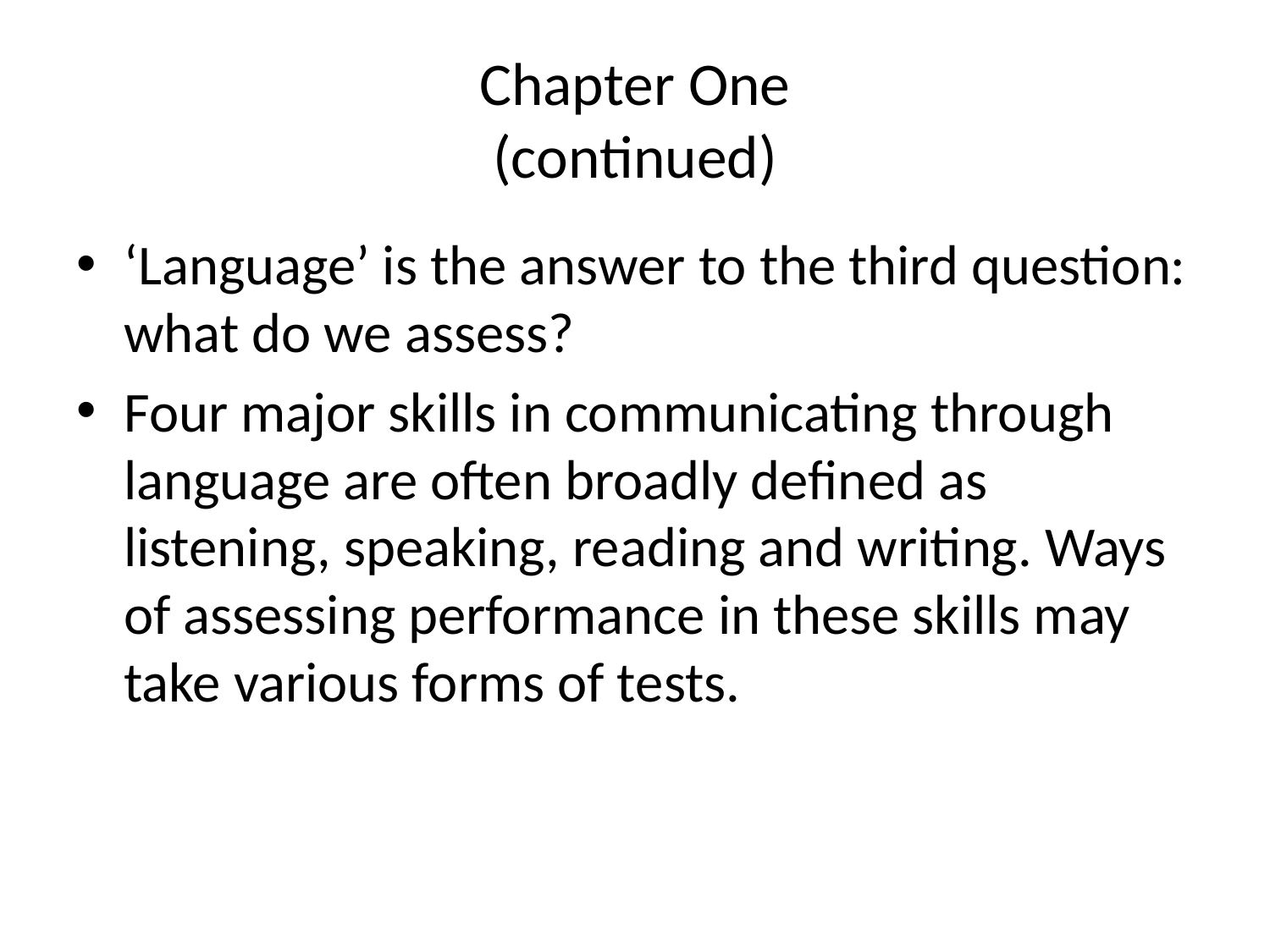

# Chapter One (continued)
‘Language’ is the answer to the third question: what do we assess?
Four major skills in communicating through language are often broadly defined as listening, speaking, reading and writing. Ways of assessing performance in these skills may take various forms of tests.